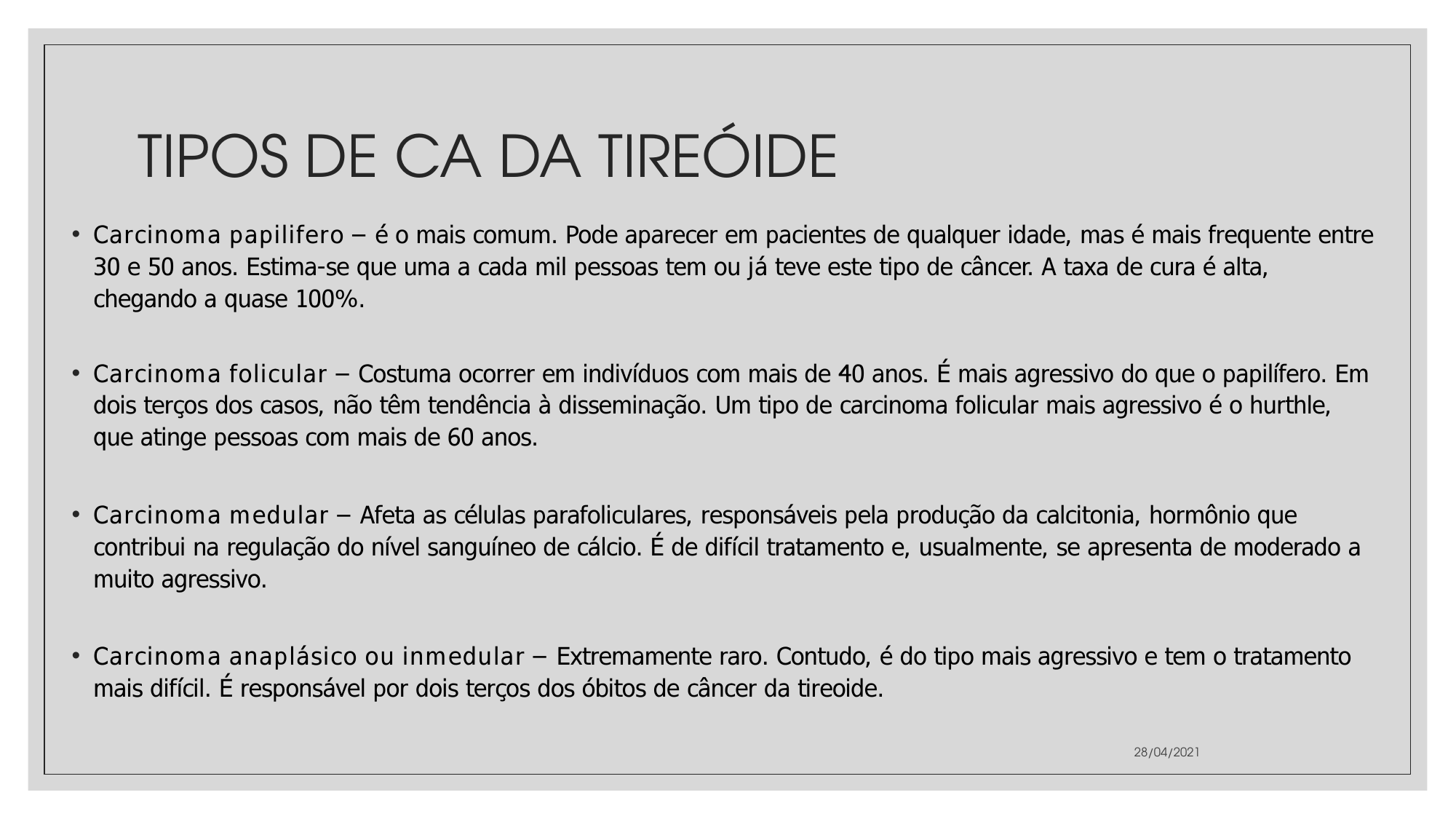

# TIPOS DE CA DA TIREÓIDE
Carcinoma papilifero – é o mais comum. Pode aparecer em pacientes de qualquer idade, mas é mais frequente entre 30 e 50 anos. Estima-se que uma a cada mil pessoas tem ou já teve este tipo de câncer. A taxa de cura é alta, chegando a quase 100%.
Carcinoma folicular – Costuma ocorrer em indivíduos com mais de 40 anos. É mais agressivo do que o papilífero. Em dois terços dos casos, não têm tendência à disseminação. Um tipo de carcinoma folicular mais agressivo é o hurthle, que atinge pessoas com mais de 60 anos.
Carcinoma medular – Afeta as células parafoliculares, responsáveis pela produção da calcitonia, hormônio que contribui na regulação do nível sanguíneo de cálcio. É de difícil tratamento e, usualmente, se apresenta de moderado a muito agressivo.
Carcinoma anaplásico ou inmedular – Extremamente raro. Contudo, é do tipo mais agressivo e tem o tratamento mais difícil. É responsável por dois terços dos óbitos de câncer da tireoide.

28/04/2021